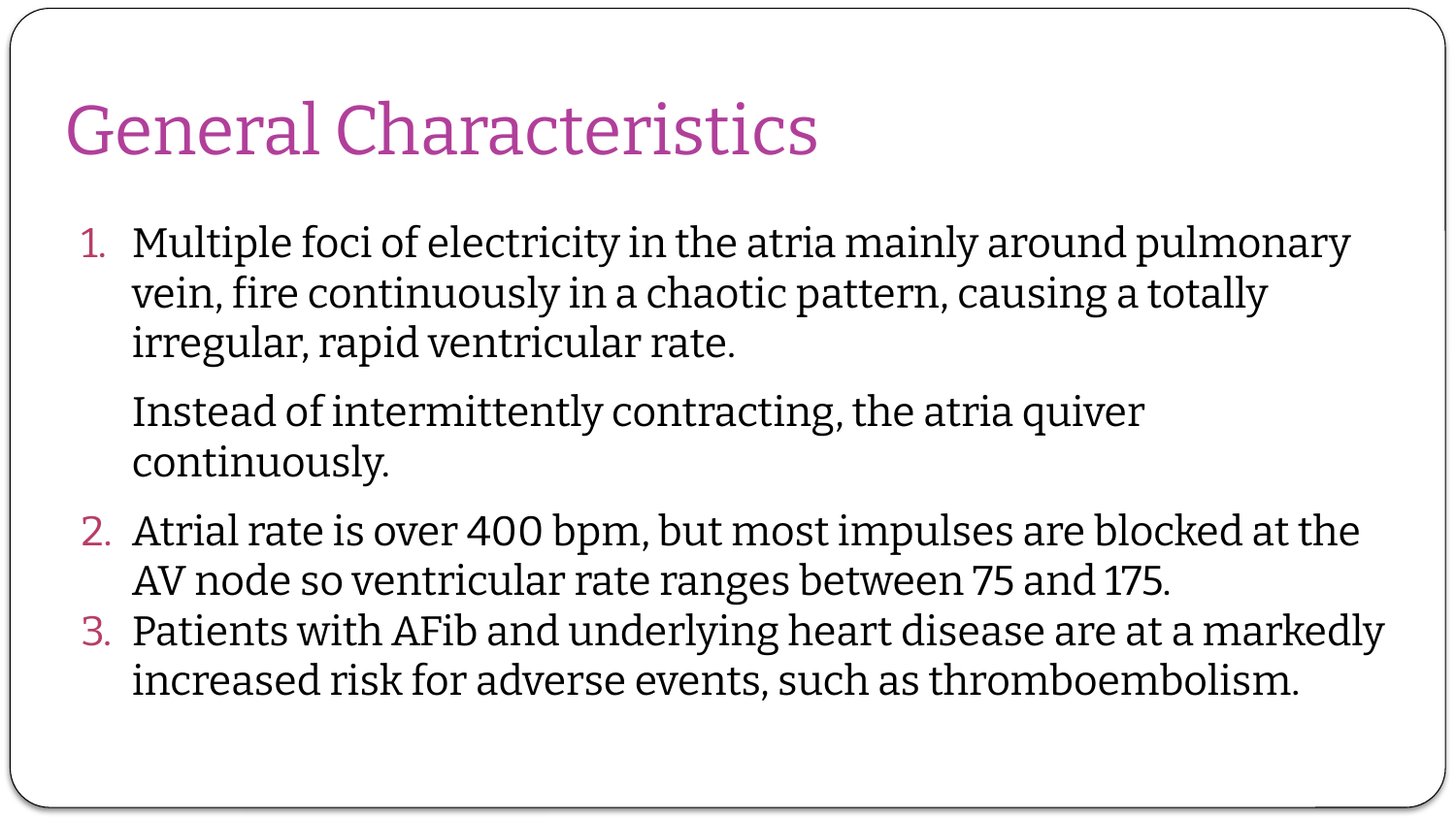

# General Characteristics
Multiple foci of electricity in the atria mainly around pulmonary vein, fire continuously in a chaotic pattern, causing a totally irregular, rapid ventricular rate.
Instead of intermittently contracting, the atria quiver continuously.
Atrial rate is over 400 bpm, but most impulses are blocked at the AV node so ventricular rate ranges between 75 and 175.
Patients with AFib and underlying heart disease are at a markedly increased risk for adverse events, such as thromboembolism.